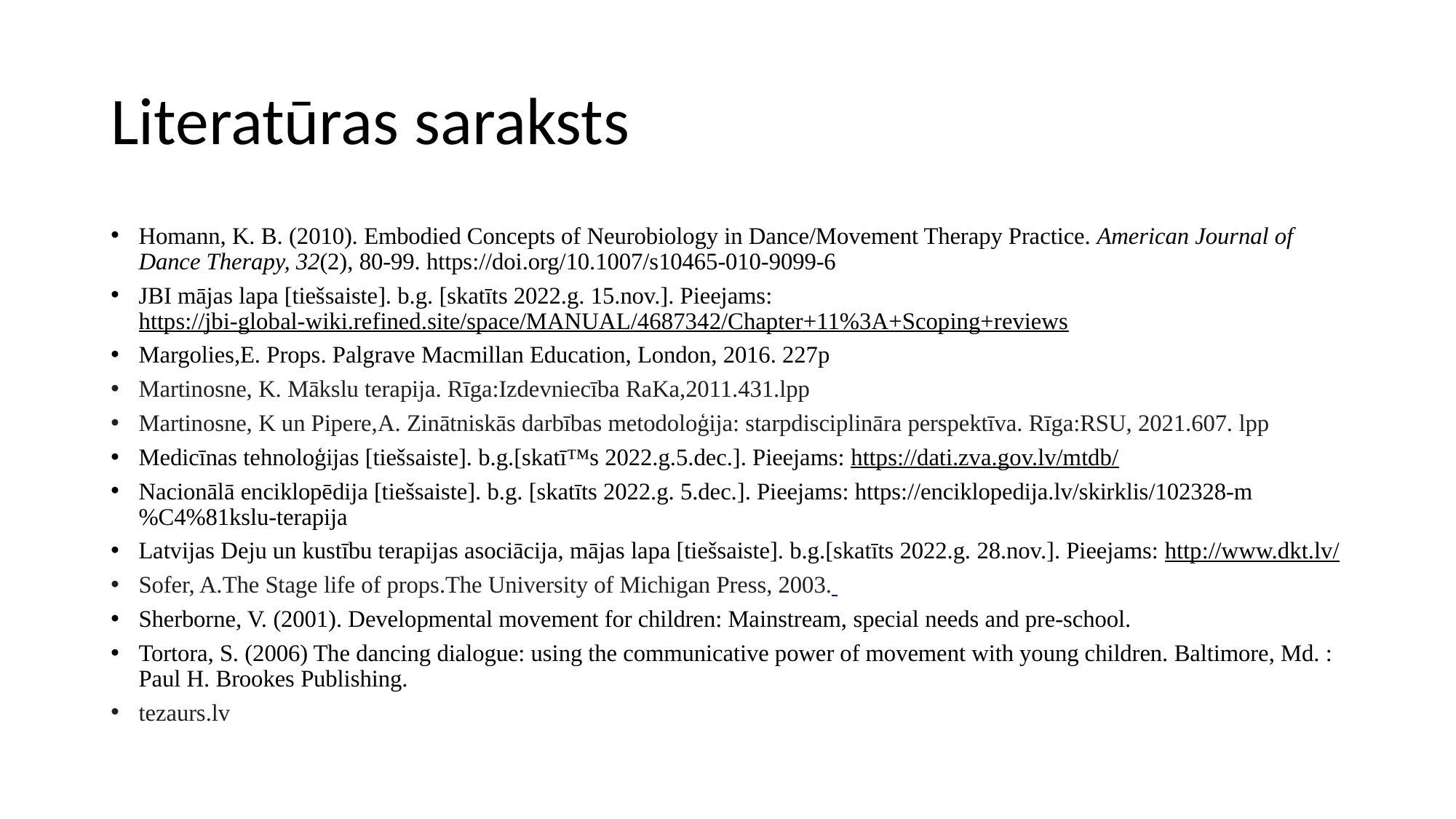

# Literatūras saraksts
Homann, K. B. (2010). Embodied Concepts of Neurobiology in Dance/Movement Therapy Practice. American Journal of Dance Therapy, 32(2), 80-99. https://doi.org/10.1007/s10465-010-9099-6
JBI mājas lapa [tiešsaiste]. b.g. [skatīts 2022.g. 15.nov.]. Pieejams: https://jbi-global-wiki.refined.site/space/MANUAL/4687342/Chapter+11%3A+Scoping+reviews
Margolies,E. Props. Palgrave Macmillan Education, London, 2016. 227p
Martinosne, K. Mākslu terapija. Rīga:Izdevniecība RaKa,2011.431.lpp
Martinosne, K un Pipere,A. Zinātniskās darbības metodoloģija: starpdisciplināra perspektīva. Rīga:RSU, 2021.607. lpp
Medicīnas tehnoloģijas [tiešsaiste]. b.g.[skatī™s 2022.g.5.dec.]. Pieejams: https://dati.zva.gov.lv/mtdb/
Nacionālā enciklopēdija [tiešsaiste]. b.g. [skatīts 2022.g. 5.dec.]. Pieejams: https://enciklopedija.lv/skirklis/102328-m%C4%81kslu-terapija
Latvijas Deju un kustību terapijas asociācija, mājas lapa [tiešsaiste]. b.g.[skatīts 2022.g. 28.nov.]. Pieejams: http://www.dkt.lv/
Sofer, A.The Stage life of props.The University of Michigan Press, 2003.
Sherborne, V. (2001). Developmental movement for children: Mainstream, special needs and pre-school.
Tortora, S. (2006) The dancing dialogue: using the communicative power of movement with young children. Baltimore, Md. : Paul H. Brookes Publishing.
tezaurs.lv